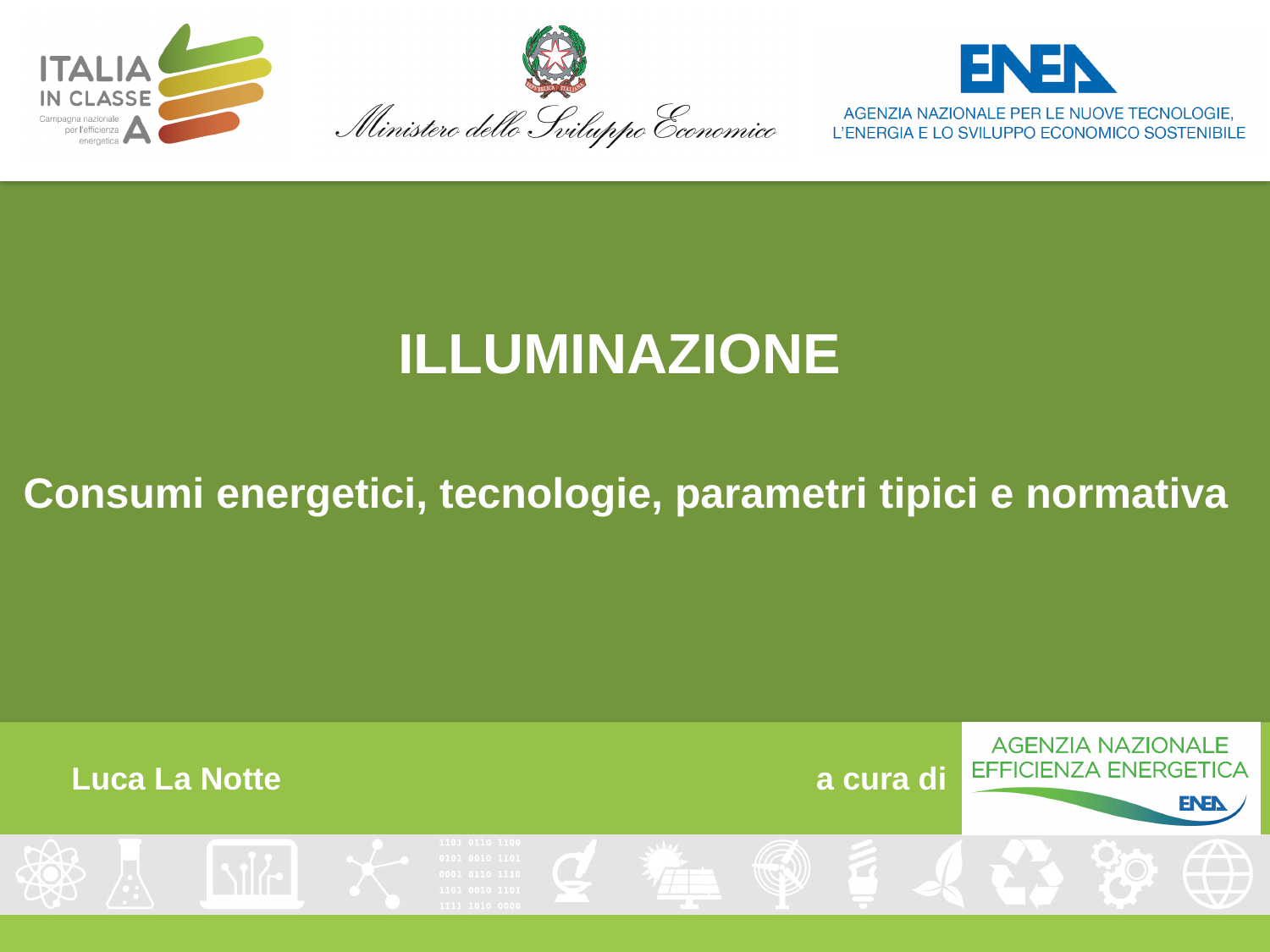

# ILLUMINAZIONE
Consumi energetici, tecnologie, parametri tipici e normativa
Luca La Notte